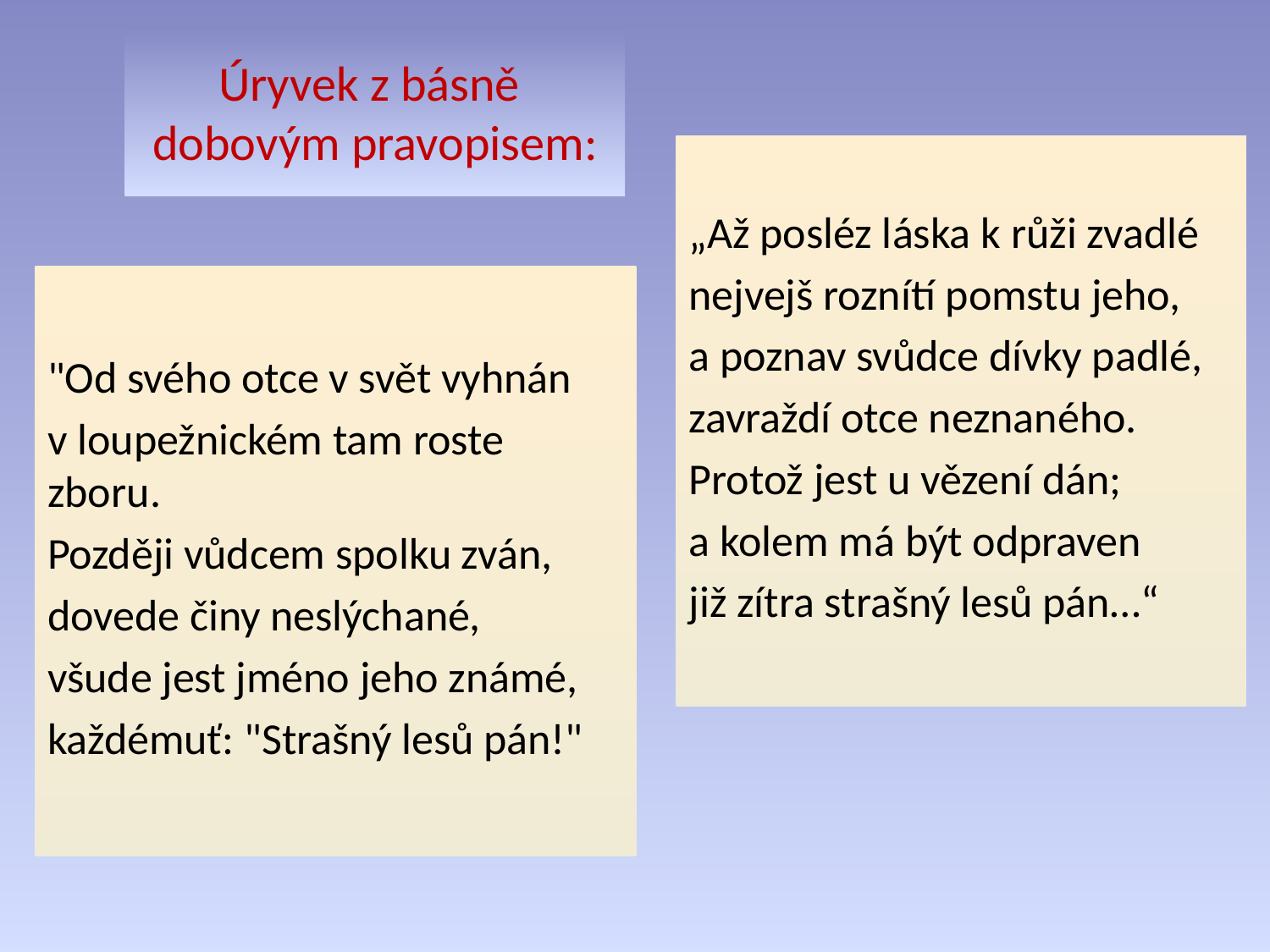

# Úryvek z básně dobovým pravopisem:

„Až posléz láska k růži zvadlé
nejvejš roznítí pomstu jeho,
a poznav svůdce dívky padlé,
zavraždí otce neznaného.
Protož jest u vězení dán;
a kolem má být odpraven
již zítra strašný lesů pán…“

"Od svého otce v svět vyhnán
v loupežnickém tam roste zboru.
Později vůdcem spolku zván,
dovede činy neslýchané,
všude jest jméno jeho známé,
každémuť: "Strašný lesů pán!"